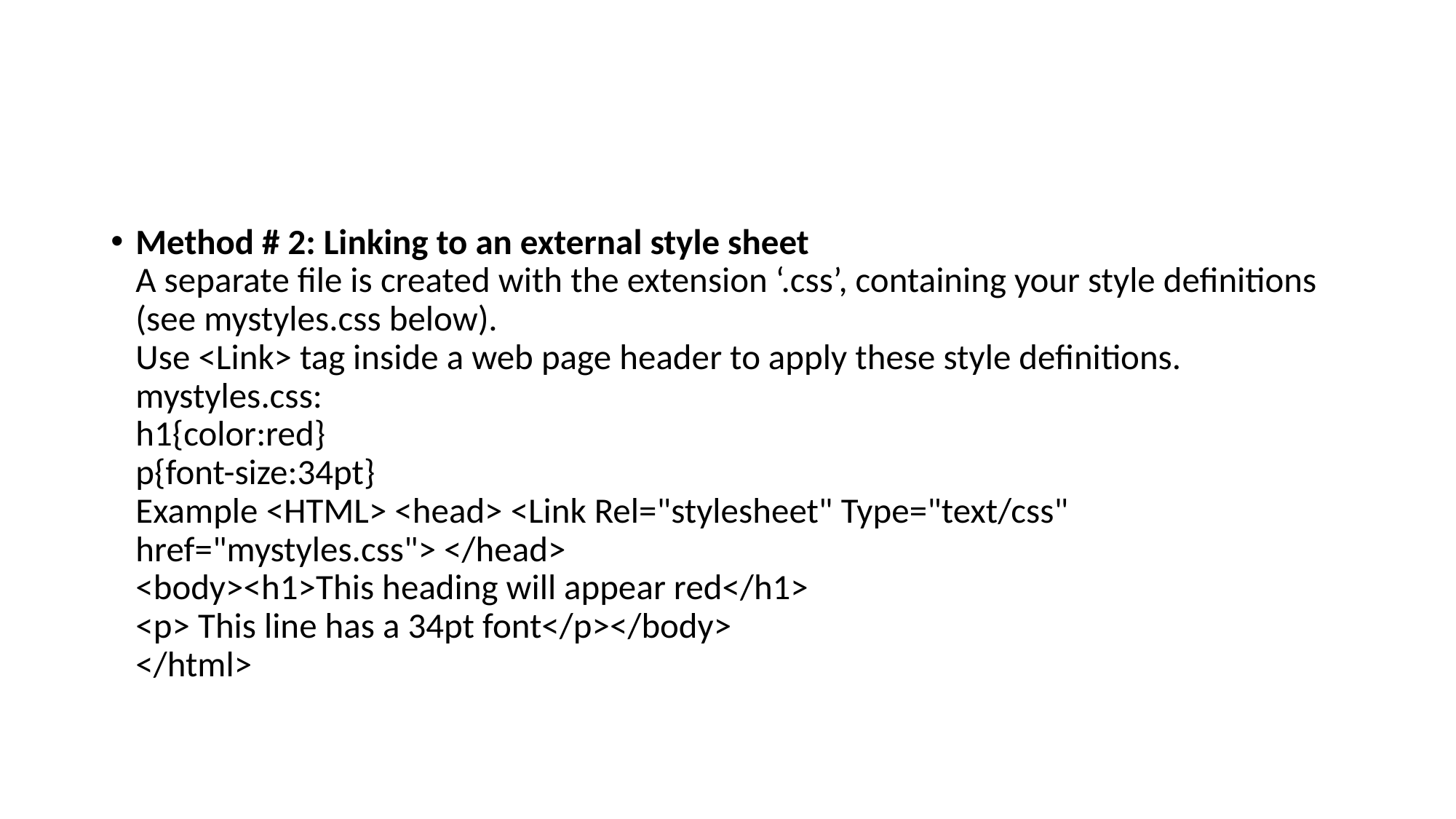

#
Method # 2: Linking to an external style sheet
A separate file is created with the extension ‘.css’, containing your style definitions (see mystyles.css below).
Use <Link> tag inside a web page header to apply these style definitions.
mystyles.css:
h1{color:red}
p{font-size:34pt}
Example <HTML> <head> <Link Rel="stylesheet" Type="text/css" href="mystyles.css"> </head>
<body><h1>This heading will appear red</h1>
<p> This line has a 34pt font</p></body>
</html>